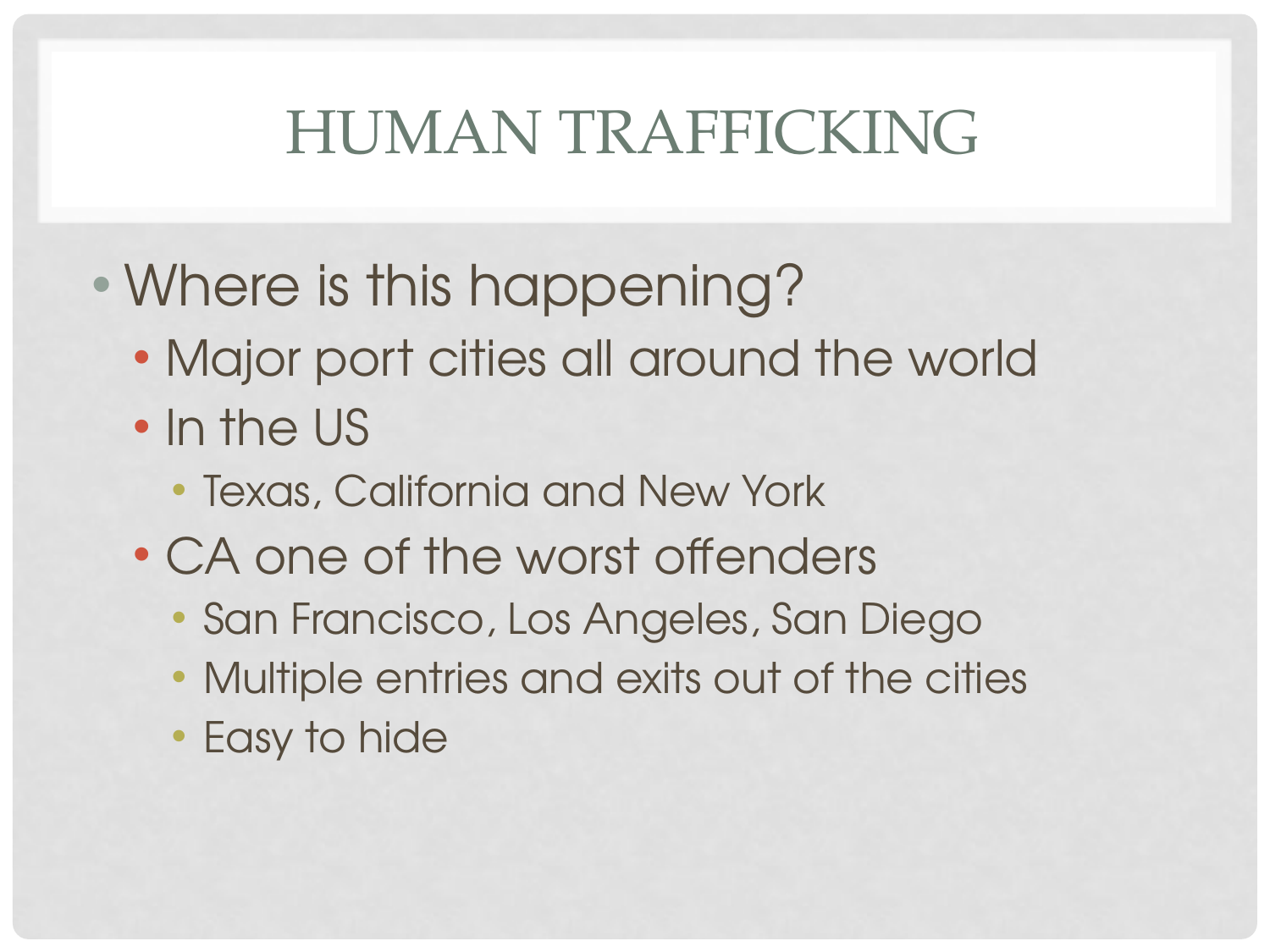

# Human Trafficking
Where is this happening?
Major port cities all around the world
In the US
Texas, California and New York
CA one of the worst offenders
San Francisco, Los Angeles, San Diego
Multiple entries and exits out of the cities
Easy to hide